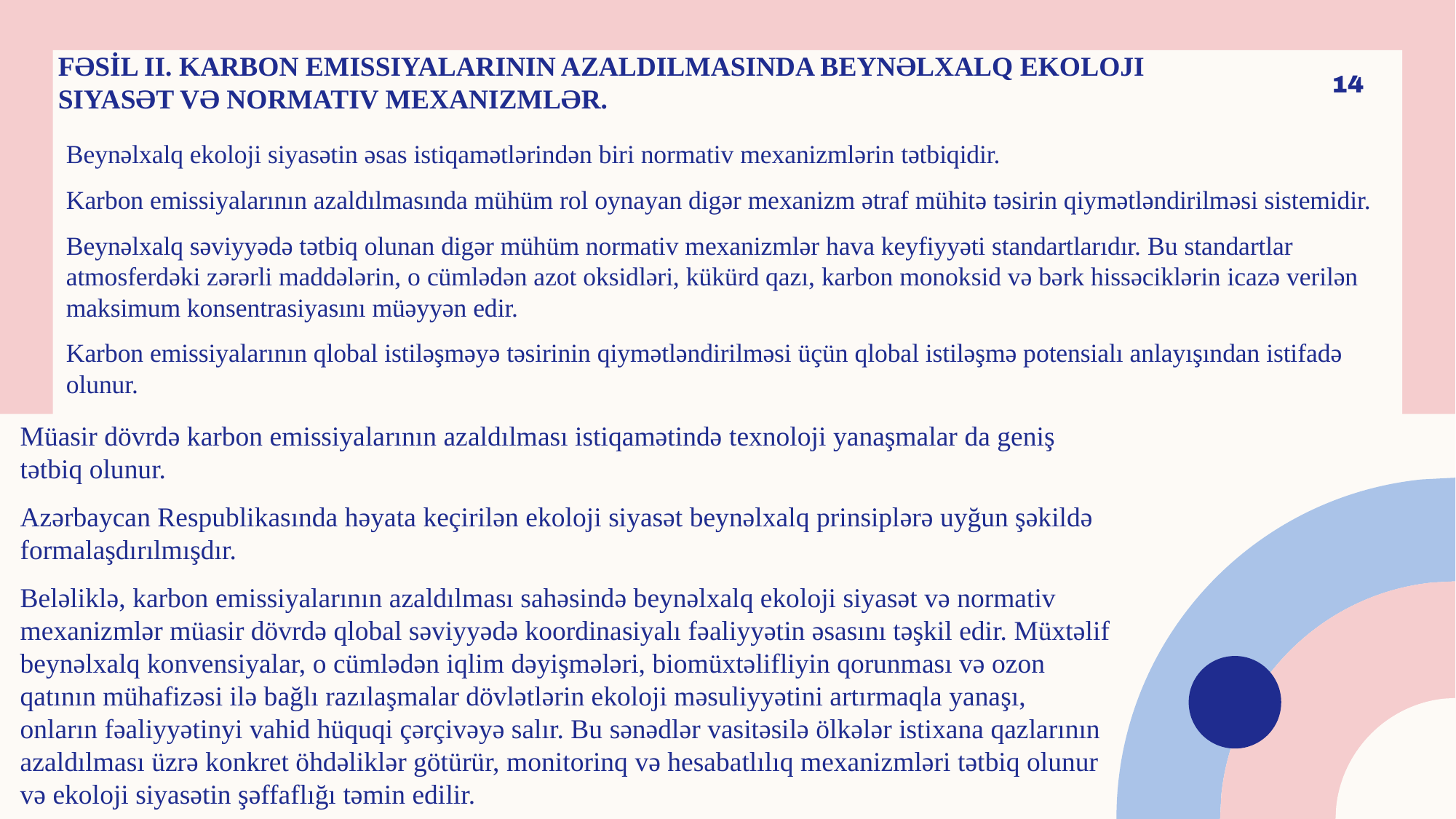

FƏSİL II. Karbon emissiyalarının azaldılmasında beynəlxalq ekoloji siyasət və normativ mexanizmlər.
14
Beynəlxalq ekoloji siyasətin əsas istiqamətlərindən biri normativ mexanizmlərin tətbiqidir.
Karbon emissiyalarının azaldılmasında mühüm rol oynayan digər mexanizm ətraf mühitə təsirin qiymətləndirilməsi sistemidir.
Beynəlxalq səviyyədə tətbiq olunan digər mühüm normativ mexanizmlər hava keyfiyyəti standartlarıdır. Bu standartlar atmosferdəki zərərli maddələrin, o cümlədən azot oksidləri, kükürd qazı, karbon monoksid və bərk hissəciklərin icazə verilən maksimum konsentrasiyasını müəyyən edir.
Karbon emissiyalarının qlobal istiləşməyə təsirinin qiymətləndirilməsi üçün qlobal istiləşmə potensialı anlayışından istifadə olunur.
Müasir dövrdə karbon emissiyalarının azaldılması istiqamətində texnoloji yanaşmalar da geniş tətbiq olunur.
Azərbaycan Respublikasında həyata keçirilən ekoloji siyasət beynəlxalq prinsiplərə uyğun şəkildə formalaşdırılmışdır.
Beləliklə, karbon emissiyalarının azaldılması sahəsində beynəlxalq ekoloji siyasət və normativ mexanizmlər müasir dövrdə qlobal səviyyədə koordinasiyalı fəaliyyətin əsasını təşkil edir. Müxtəlif beynəlxalq konvensiyalar, o cümlədən iqlim dəyişmələri, biomüxtəlifliyin qorunması və ozon qatının mühafizəsi ilə bağlı razılaşmalar dövlətlərin ekoloji məsuliyyətini artırmaqla yanaşı, onların fəaliyyətinyi vahid hüquqi çərçivəyə salır. Bu sənədlər vasitəsilə ölkələr istixana qazlarının azaldılması üzrə konkret öhdəliklər götürür, monitorinq və hesabatlılıq mexanizmləri tətbiq olunur və ekoloji siyasətin şəffaflığı təmin edilir.